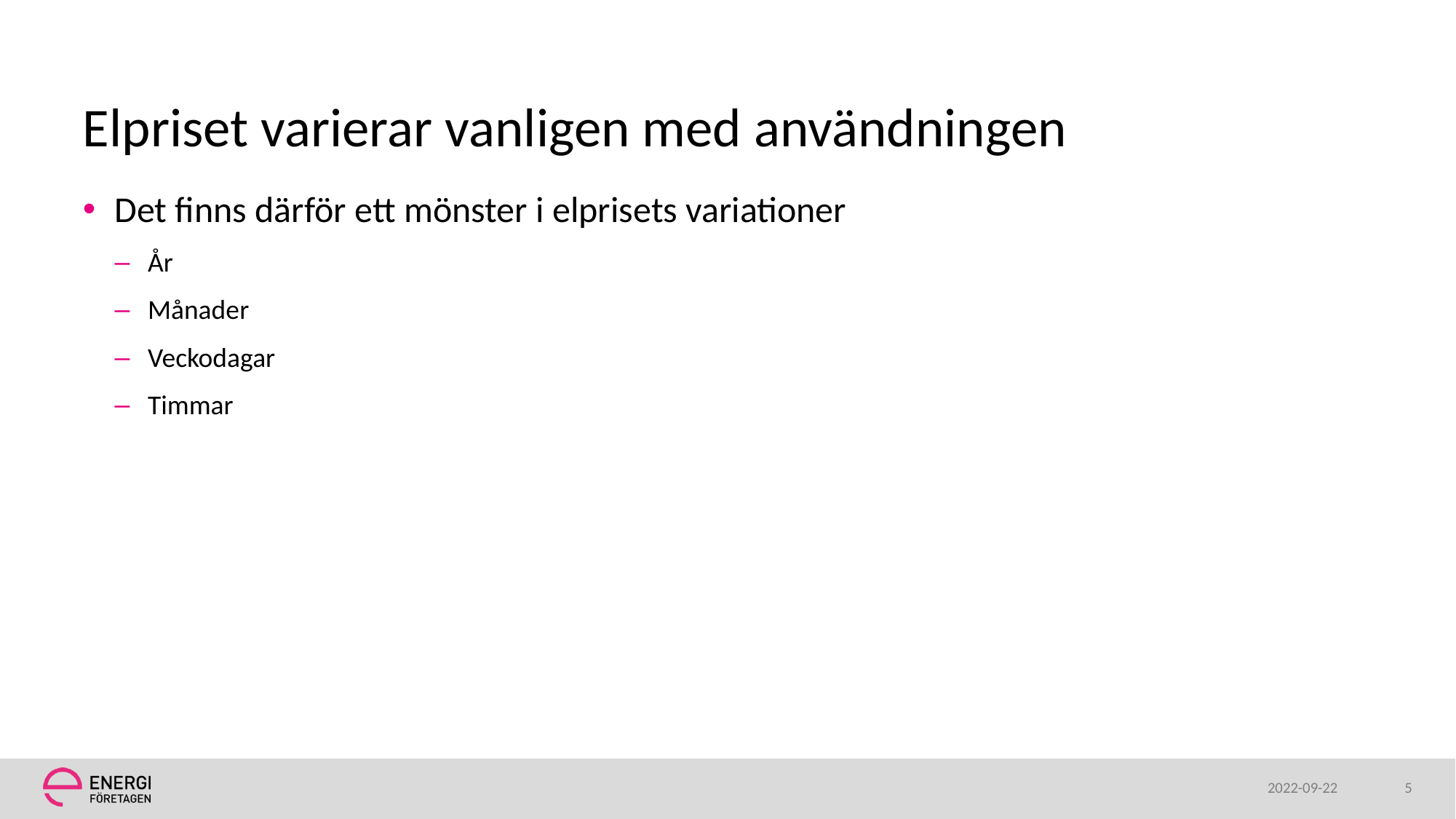

# Elpriset varierar vanligen med användningen
Det finns därför ett mönster i elprisets variationer
År
Månader
Veckodagar
Timmar

2022-09-22
5